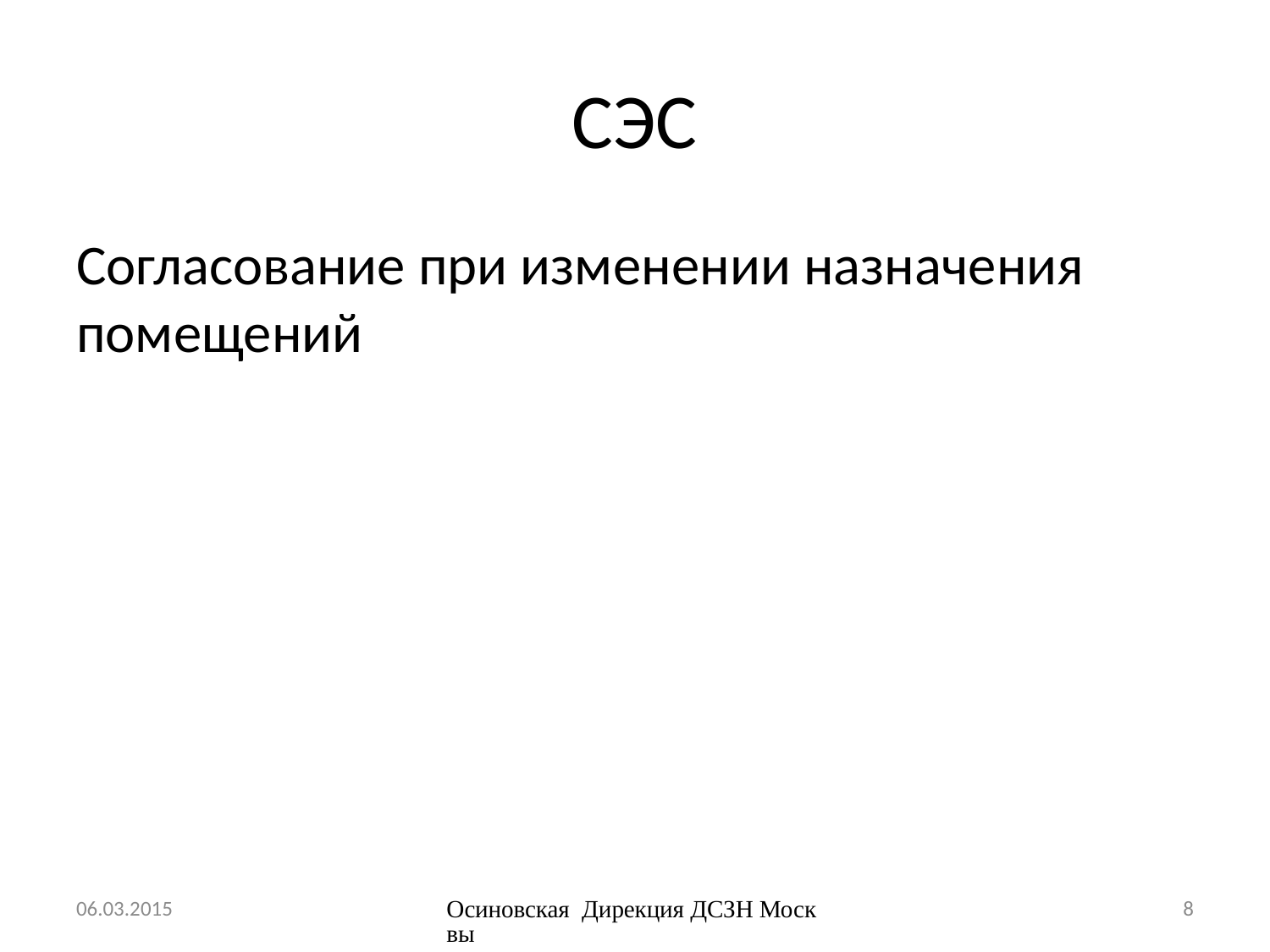

# СЭС
Согласование при изменении назначения помещений
06.03.2015
Осиновская  Дирекция ДСЗН Москвы
8